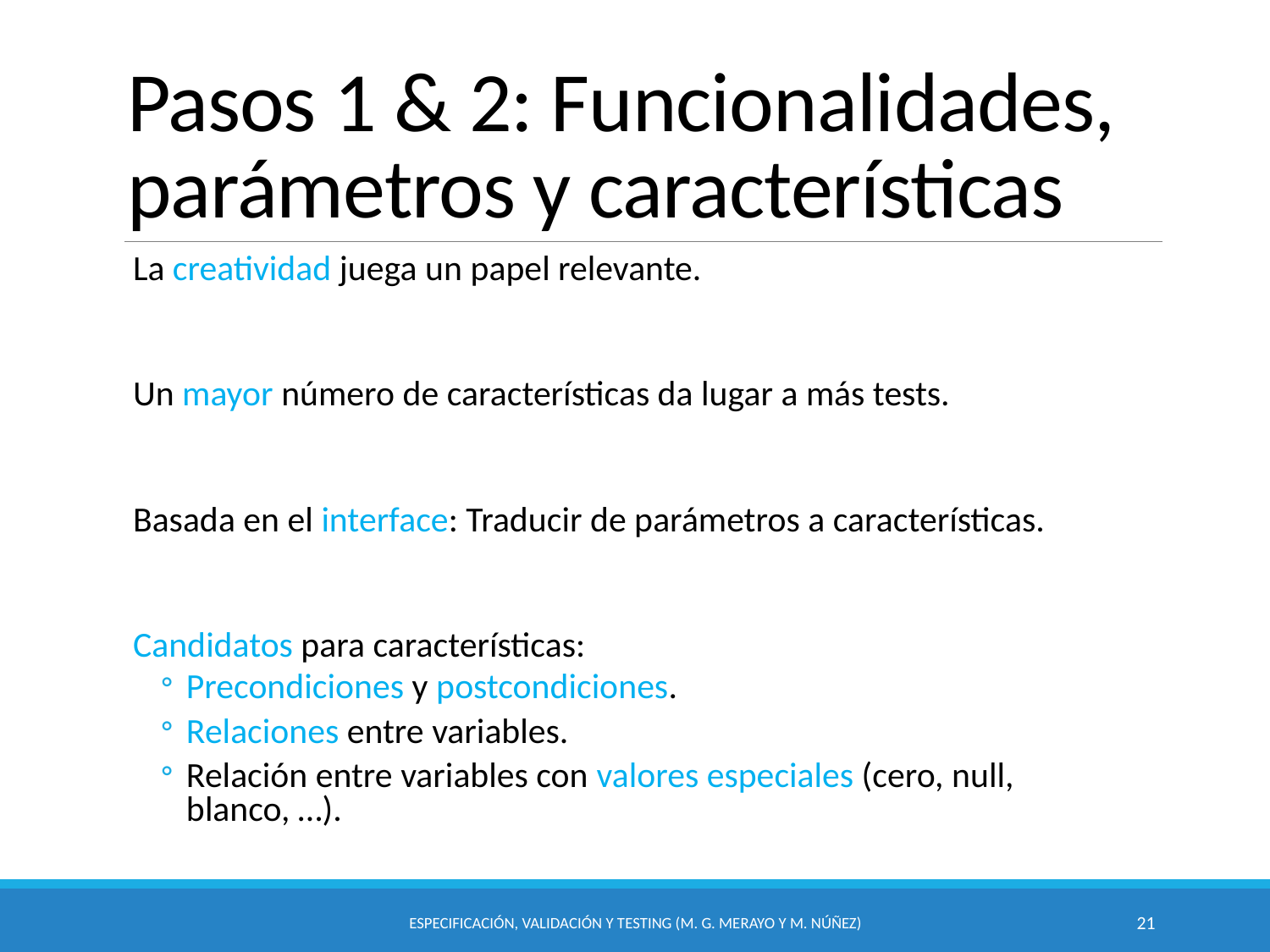

# Pasos 1 & 2: Funcionalidades, parámetros y características
La creatividad juega un papel relevante.

Un mayor número de características da lugar a más tests.

Basada en el interface: Traducir de parámetros a características.

Candidatos para características:
Precondiciones y postcondiciones.
Relaciones entre variables.
Relación entre variables con valores especiales (cero, null, blanco, …).
Especificación, Validación y Testing (M. G. Merayo y M. Núñez)
21